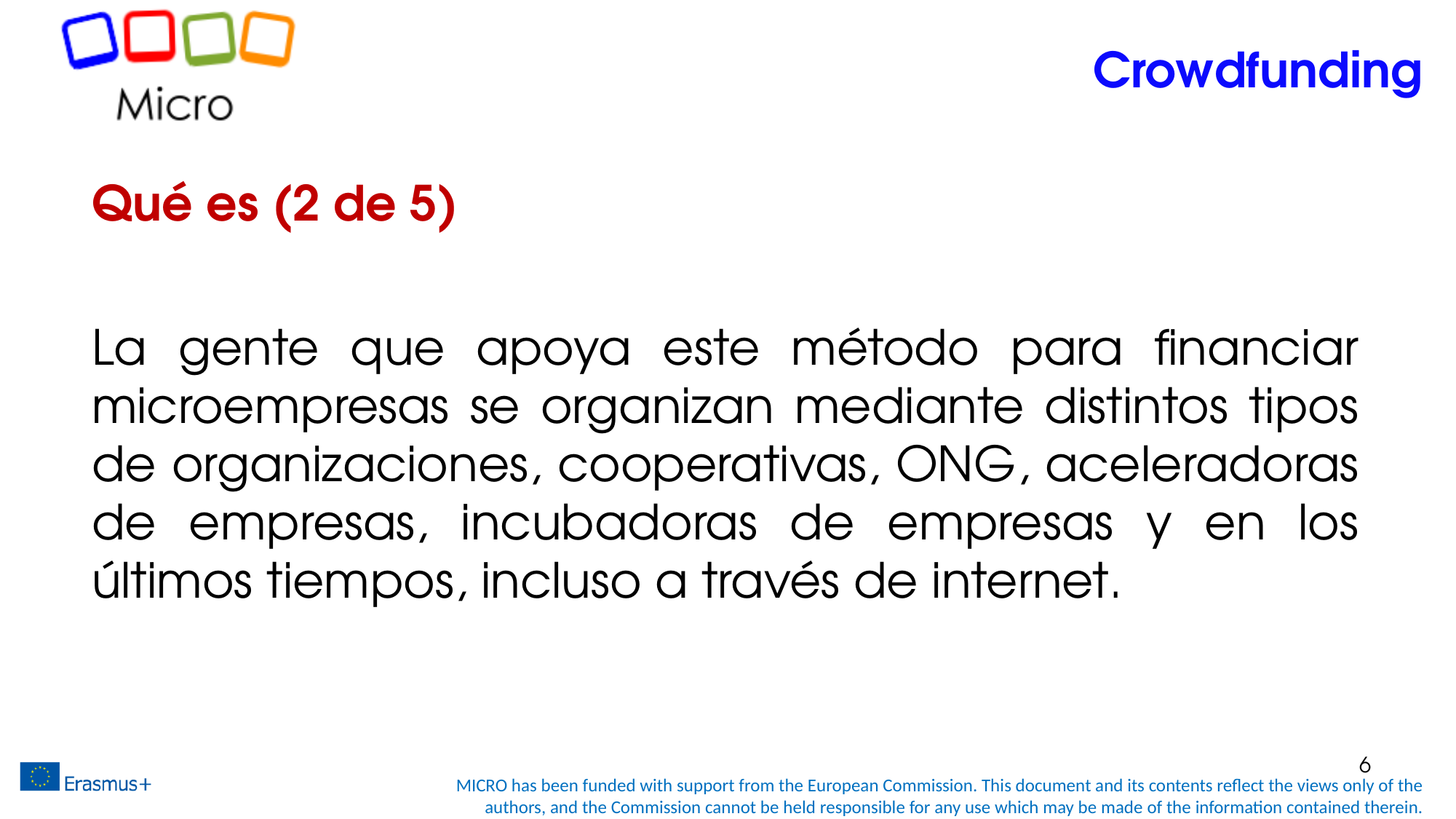

# Crowdfunding
Qué es (2 de 5)

La gente que apoya este método para financiar microempresas se organizan mediante distintos tipos de organizaciones, cooperativas, ONG, aceleradoras de empresas, incubadoras de empresas y en los últimos tiempos, incluso a través de internet.
6